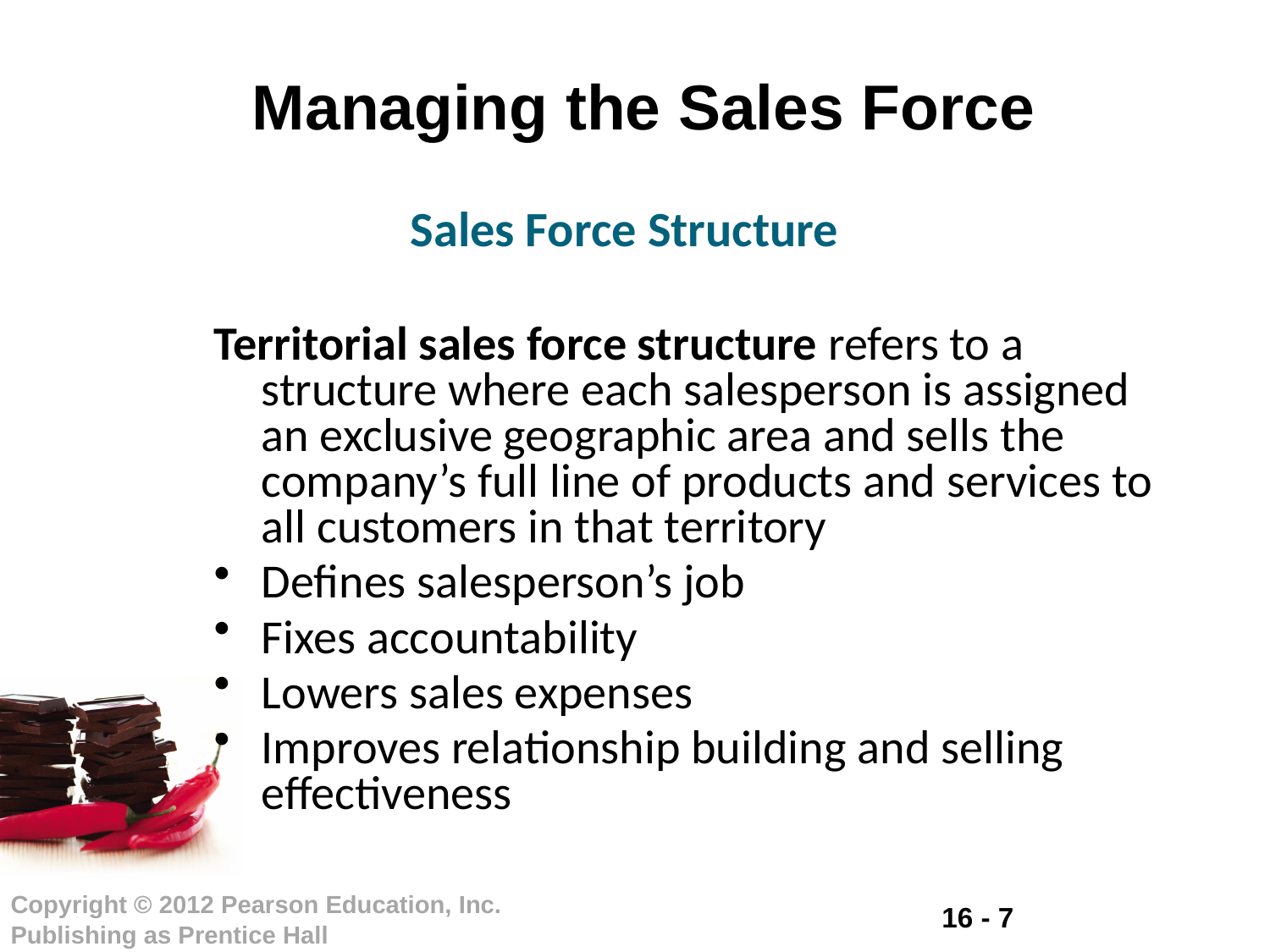

# Managing the Sales Force
Sales Force Structure

Territorial sales force structure refers to a structure where each salesperson is assigned an exclusive geographic area and sells the company’s full line of products and services to all customers in that territory
Defines salesperson’s job
Fixes accountability
Lowers sales expenses
Improves relationship building and selling effectiveness